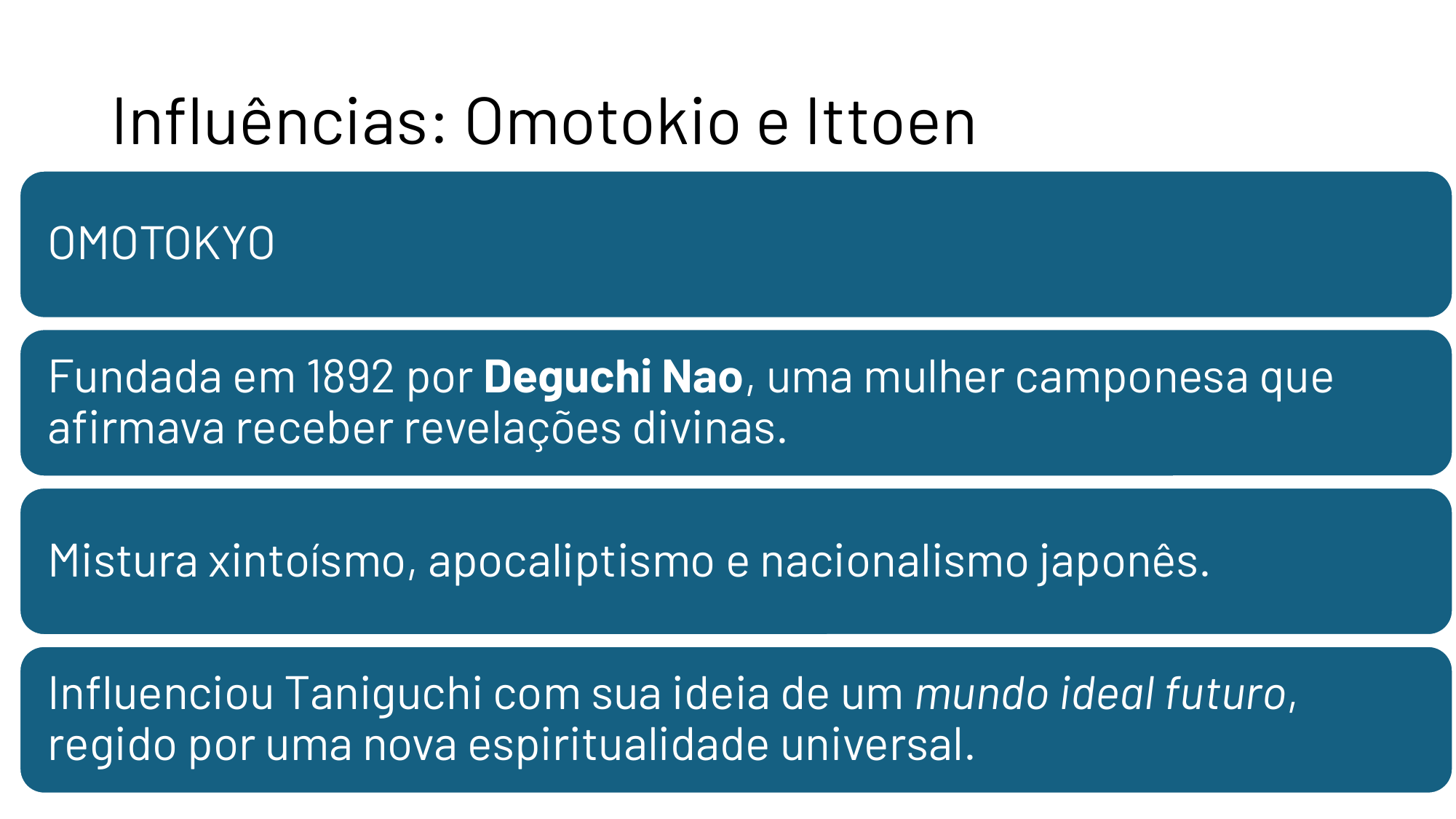

# Influências: Omotokio e Ittoen
OMOTOKYO
Fundada em 1892 por Deguchi Nao, uma mulher camponesa que afirmava receber revelações divinas.
Mistura xintoísmo, apocaliptismo e nacionalismo japonês.
Influenciou Taniguchi com sua ideia de um mundo ideal futuro, regido por uma nova espiritualidade universal.